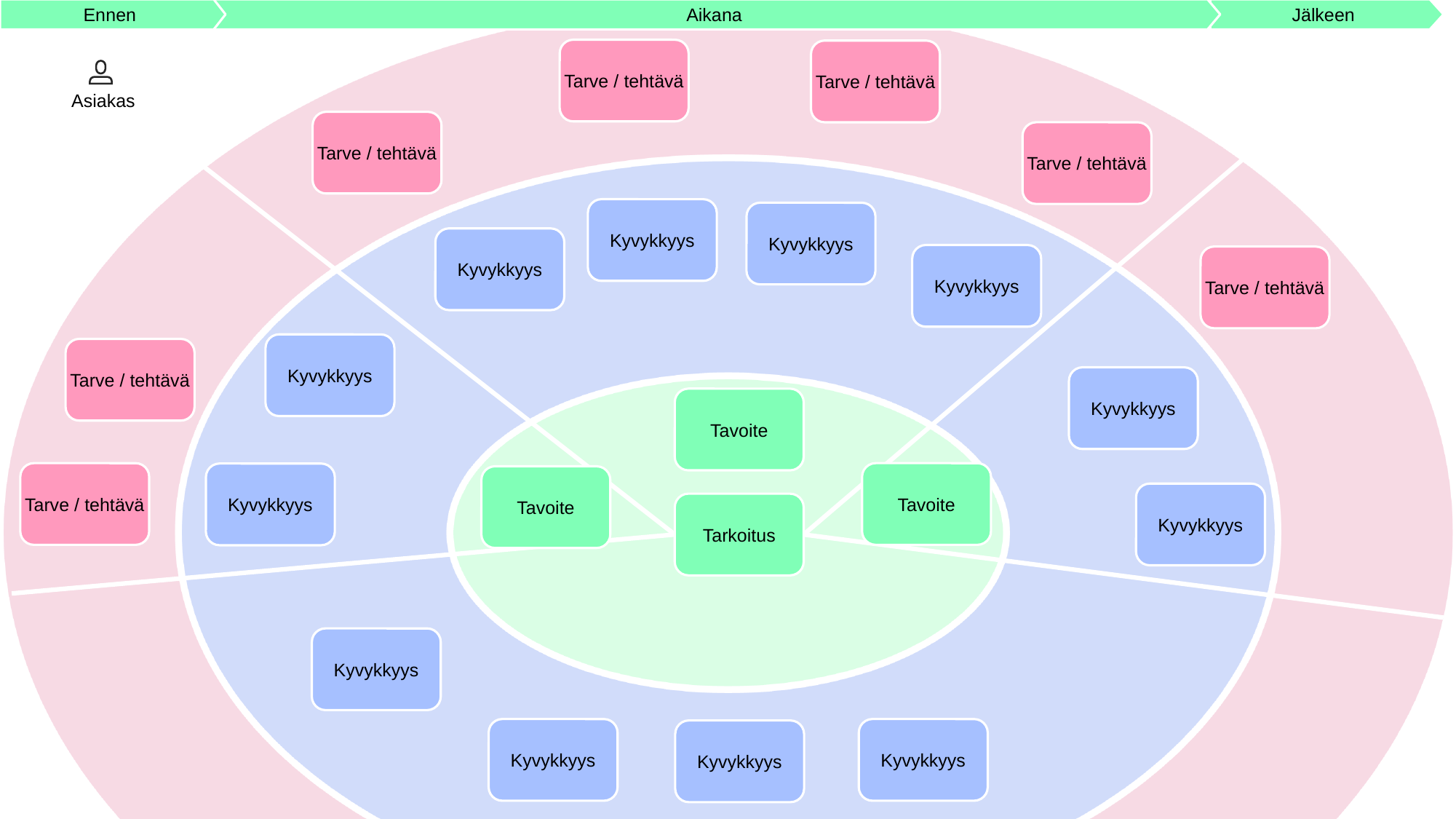

Ennen
Aikana
Jälkeen
Tarve / tehtävä
Tarve / tehtävä

Asiakas
Tarve / tehtävä
Tarve / tehtävä
Kyvykkyys
Kyvykkyys
Kyvykkyys
Kyvykkyys
Tarve / tehtävä
Kyvykkyys
Tarve / tehtävä
Kyvykkyys
Tavoite
Tarve / tehtävä
Tavoite
Kyvykkyys
Tavoite
Kyvykkyys
Tarkoitus
Kyvykkyys
Kyvykkyys
Kyvykkyys
Kyvykkyys